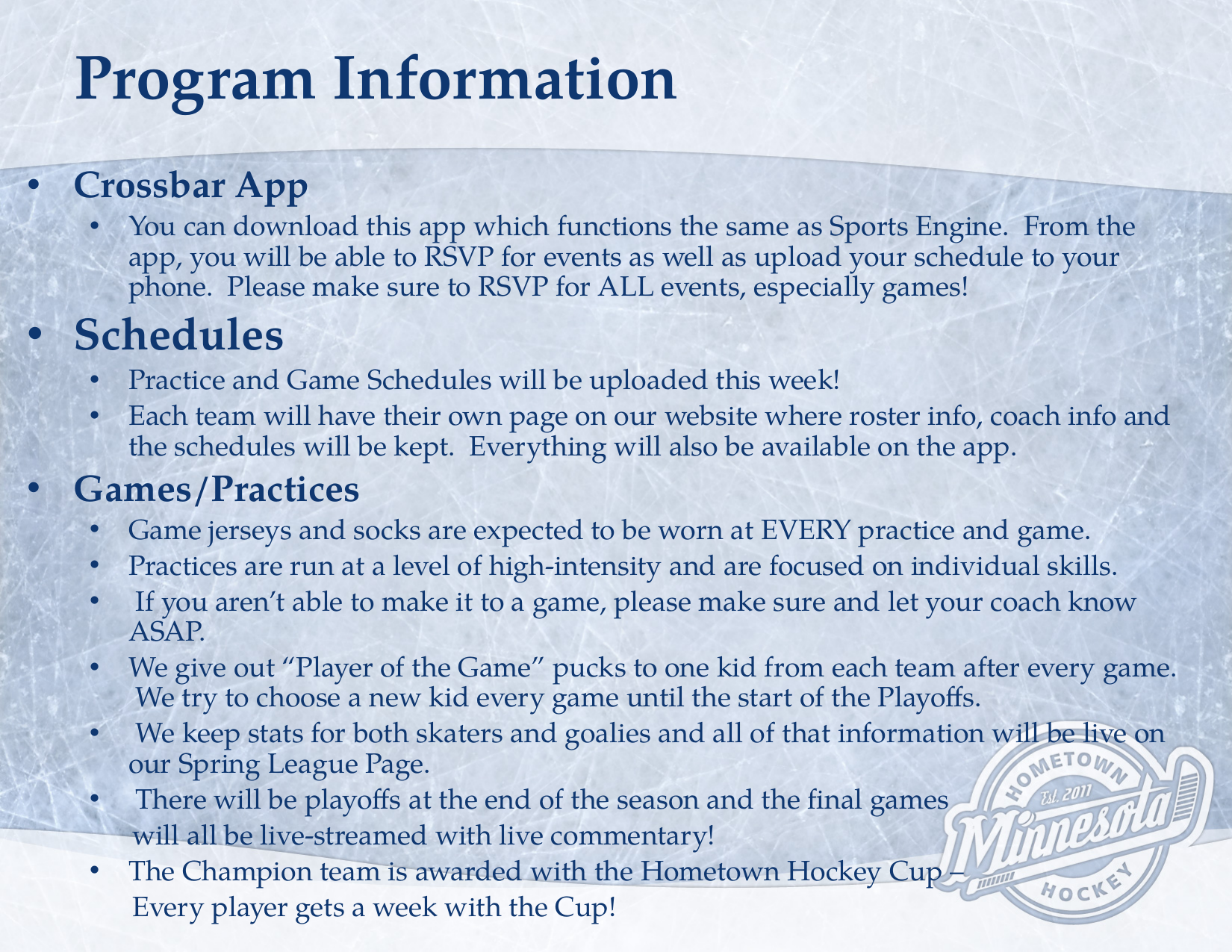

# Program Information
Crossbar App
You can download this app which functions the same as Sports Engine.  From the app, you will be able to RSVP for events as well as upload your schedule to your phone.  Please make sure to RSVP for ALL events, especially games!
Schedules
Practice and Game Schedules will be uploaded this week!
Each team will have their own page on our website where roster info, coach info and the schedules will be kept.  Everything will also be available on the app.
Games/Practices
Game jerseys and socks are expected to be worn at EVERY practice and game.
Practices are run at a level of high-intensity and are focused on individual skills.
 If you aren’t able to make it to a game, please make sure and let your coach know ASAP.
We give out “Player of the Game” pucks to one kid from each team after every game.  We try to choose a new kid every game until the start of the Playoffs.
 We keep stats for both skaters and goalies and all of that information will be live on   our Spring League Page.
 There will be playoffs at the end of the season and the final games
      will all be live-streamed with live commentary!
The Champion team is awarded with the Hometown Hockey Cup –
      Every player gets a week with the Cup!